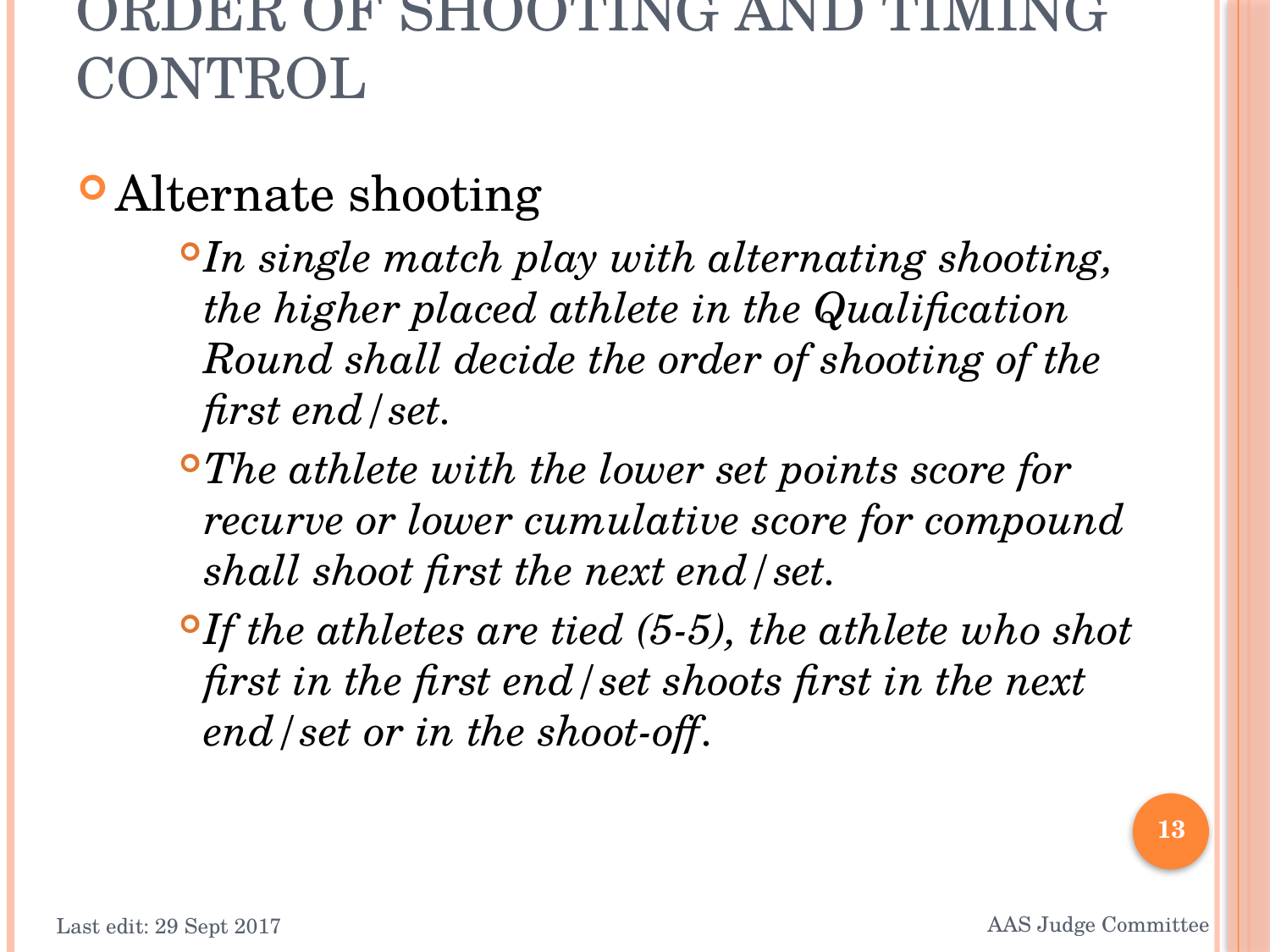

# Order of shooting and timing control
Alternate shooting
In single match play with alternating shooting, the higher placed athlete in the Qualification Round shall decide the order of shooting of the first end/set.
The athlete with the lower set points score for recurve or lower cumulative score for compound shall shoot first the next end/set.
If the athletes are tied (5-5), the athlete who shot first in the first end/set shoots first in the next end/set or in the shoot-off.
13
Last edit: 29 Sept 2017
AAS Judge Committee